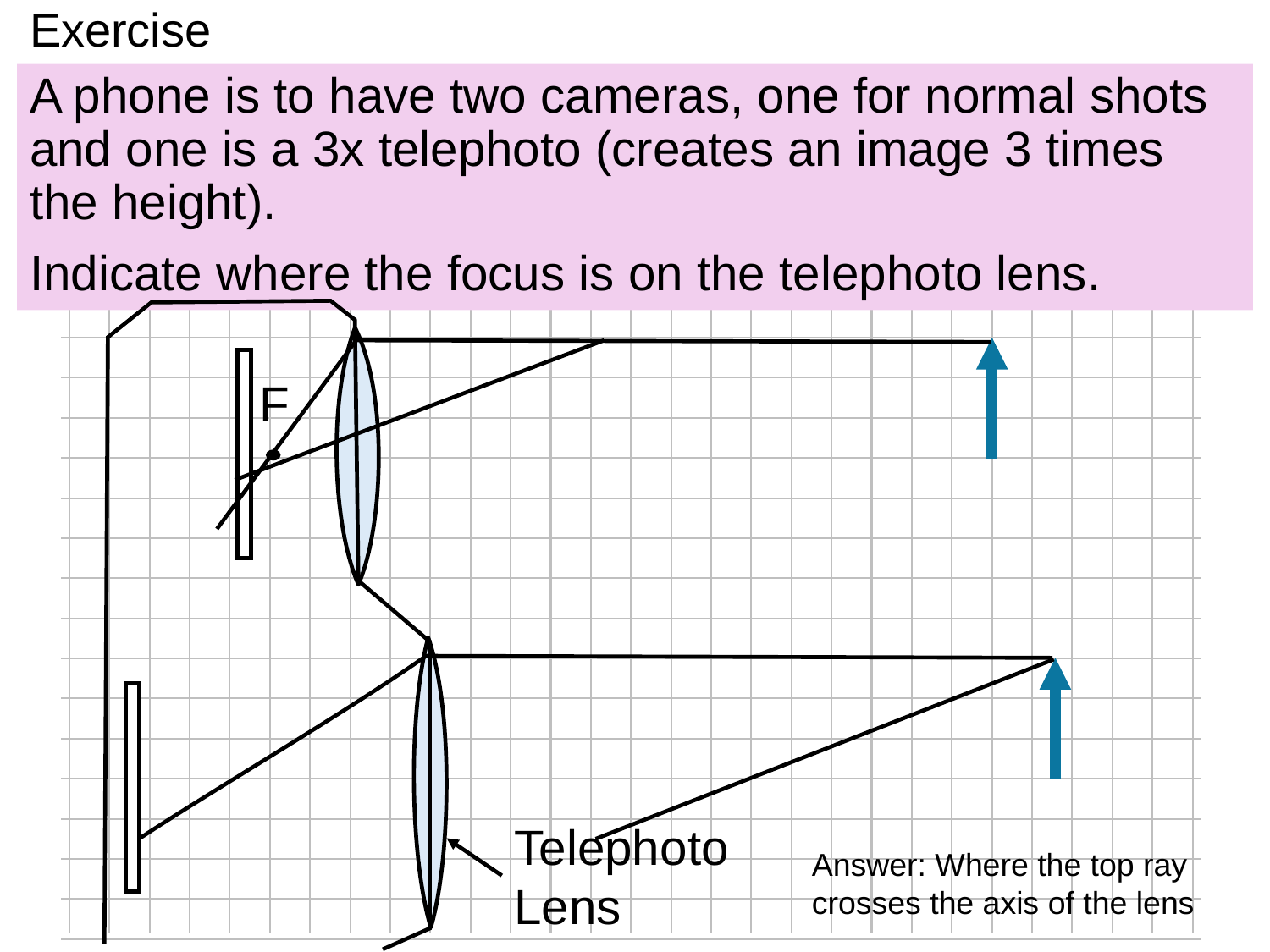

# Exercise
A phone is to have two cameras, one for normal shots and one is a 3x telephoto (creates an image 3 times the height).
Indicate where the focus is on the telephoto lens.

F

Telephoto Lens
Answer: Where the top ray crosses the axis of the lens